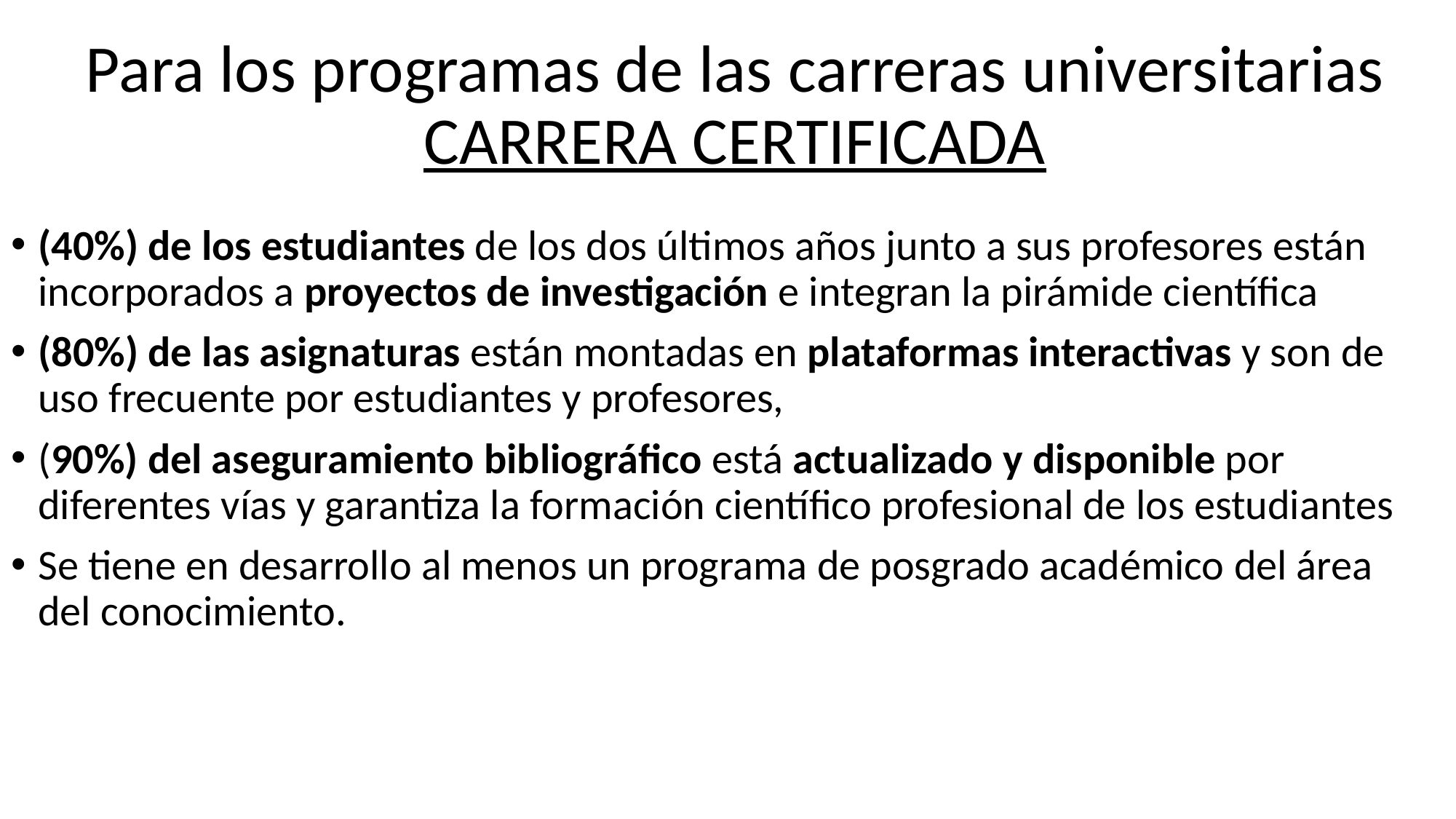

# Para los programas de las carreras universitarias CARRERA CERTIFICADA
(40%) de los estudiantes de los dos últimos años junto a sus profesores están incorporados a proyectos de investigación e integran la pirámide científica
(80%) de las asignaturas están montadas en plataformas interactivas y son de uso frecuente por estudiantes y profesores,
(90%) del aseguramiento bibliográfico está actualizado y disponible por diferentes vías y garantiza la formación científico profesional de los estudiantes
Se tiene en desarrollo al menos un programa de posgrado académico del área del conocimiento.